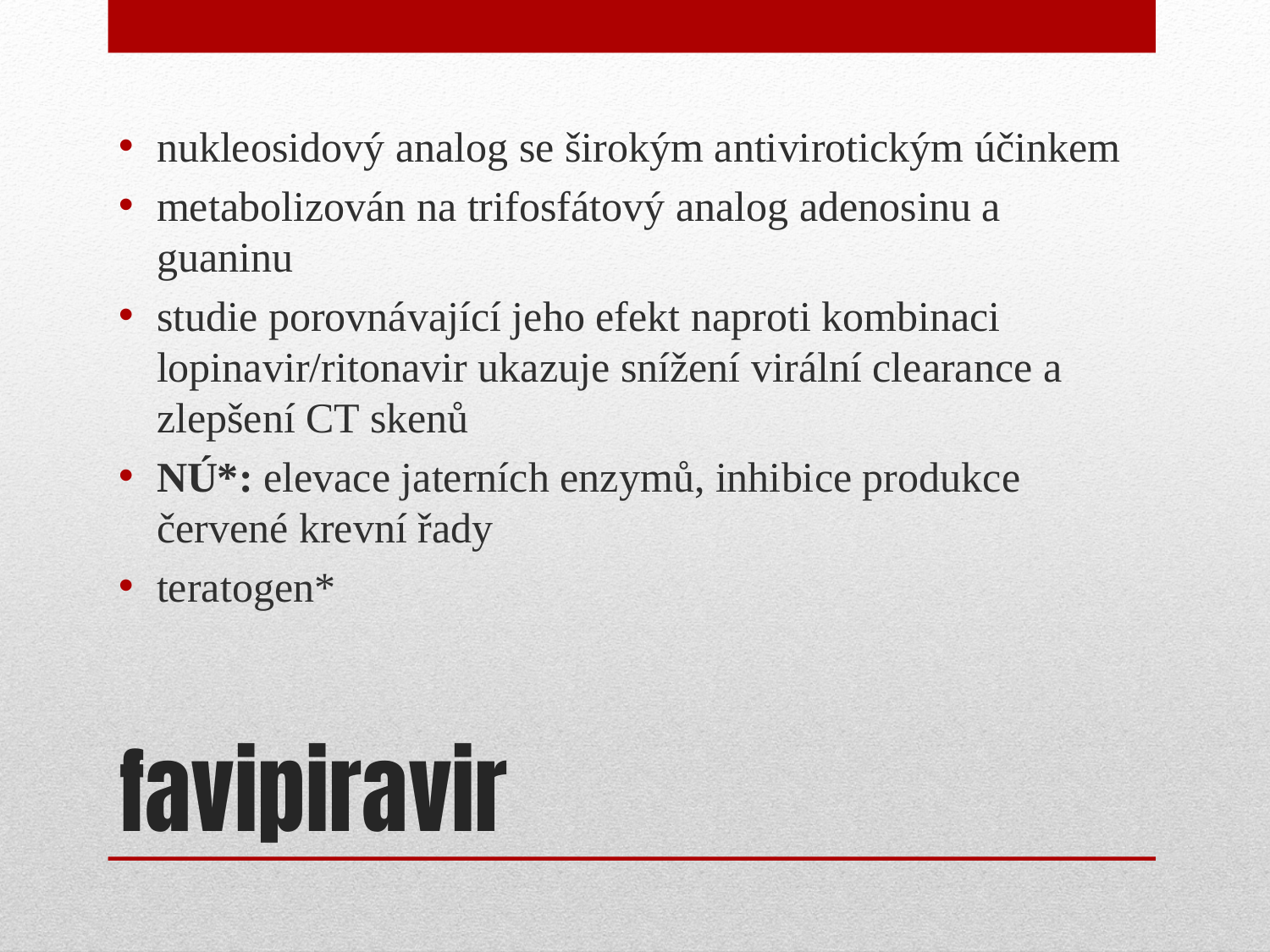

nukleosidový analog se širokým antivirotickým účinkem
metabolizován na trifosfátový analog adenosinu a guaninu
studie porovnávající jeho efekt naproti kombinaci lopinavir/ritonavir ukazuje snížení virální clearance a zlepšení CT skenů
NÚ*: elevace jaterních enzymů, inhibice produkce červené krevní řady
teratogen*
# favipiravir